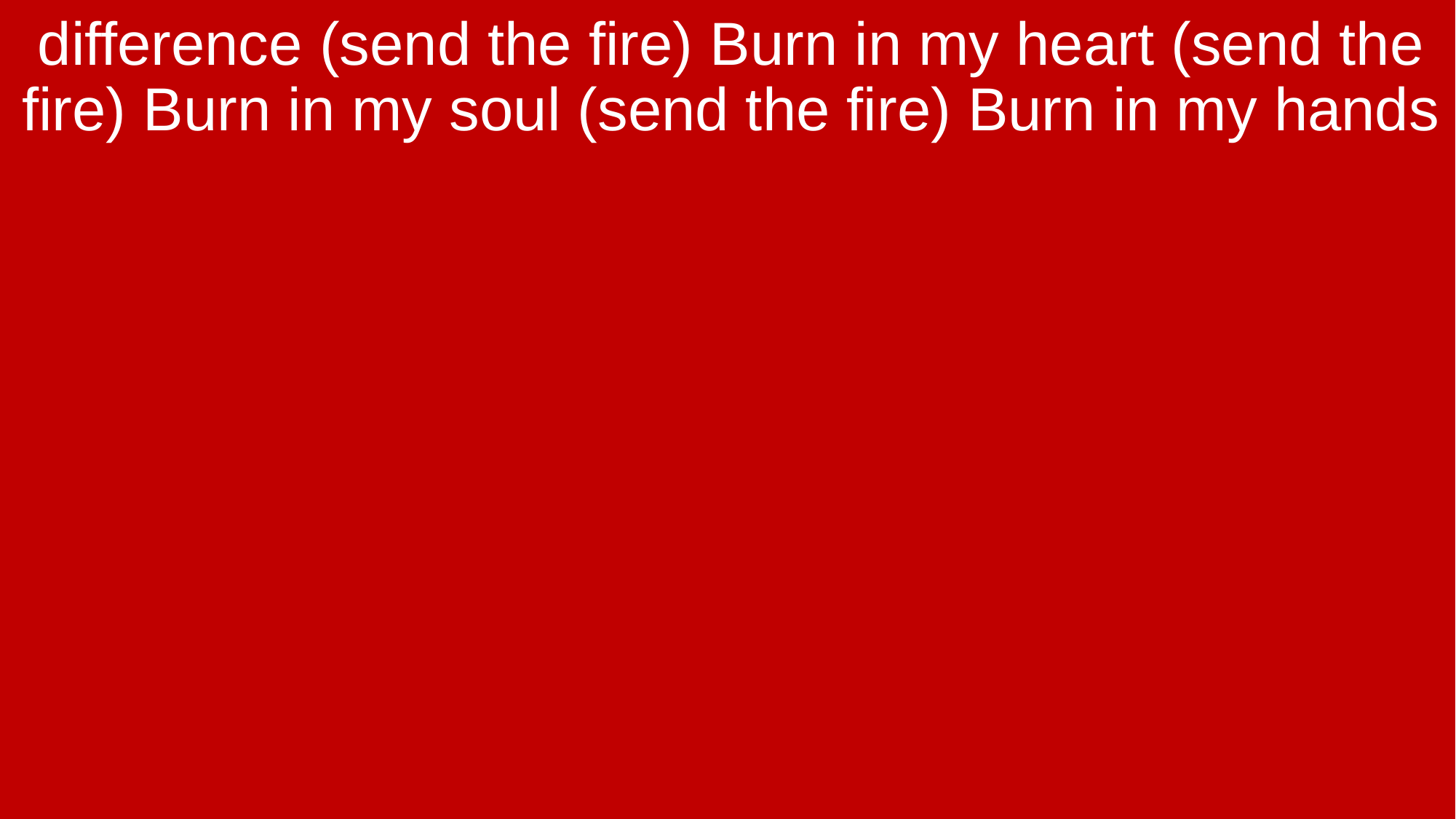

difference (send the fire) Burn in my heart (send the fire) Burn in my soul (send the fire) Burn in my hands